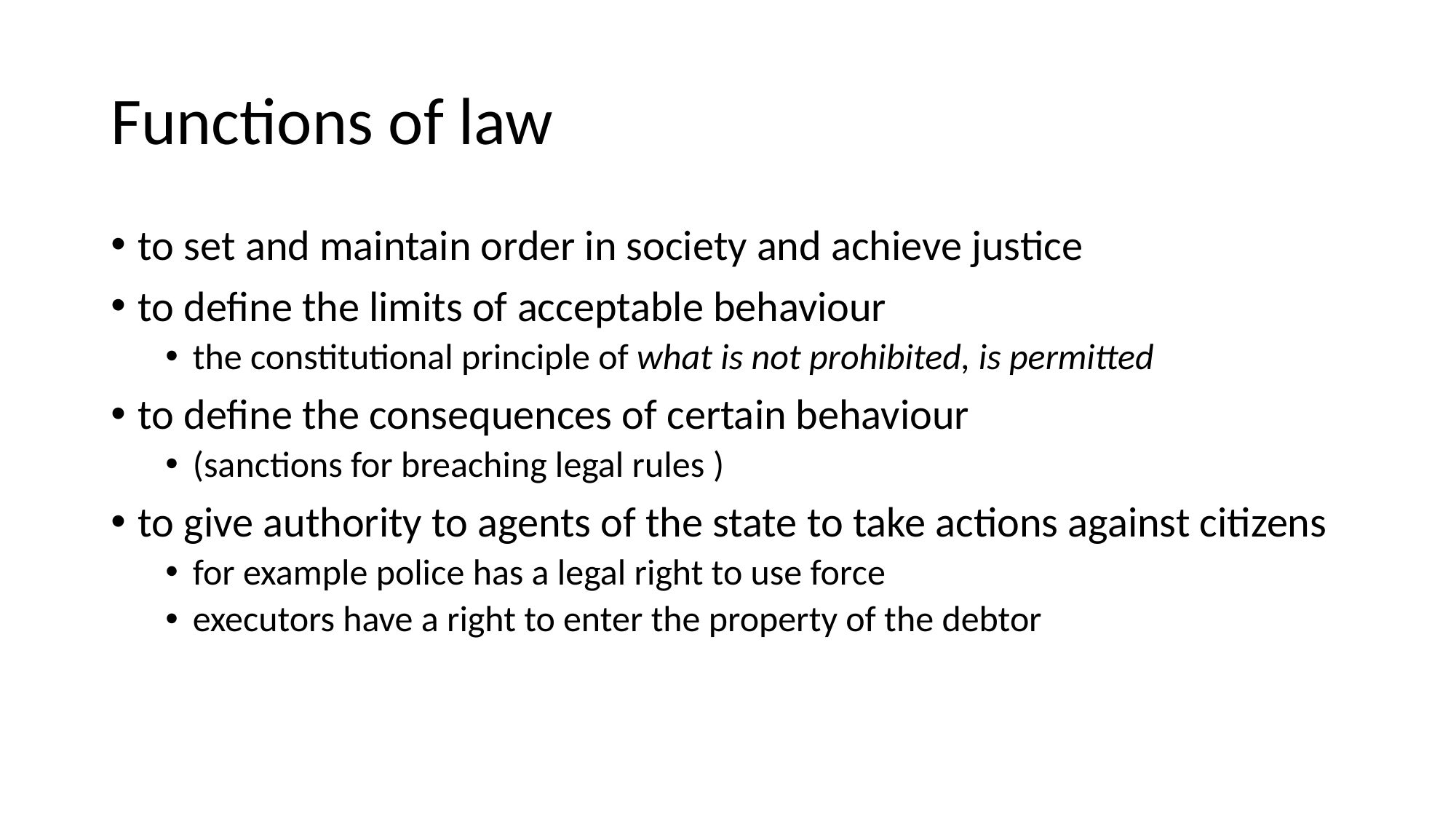

# Functions of law
to set and maintain order in society and achieve justice
to define the limits of acceptable behaviour
the constitutional principle of what is not prohibited, is permitted
to define the consequences of certain behaviour
(sanctions for breaching legal rules )
to give authority to agents of the state to take actions against citizens
for example police has a legal right to use force
executors have a right to enter the property of the debtor